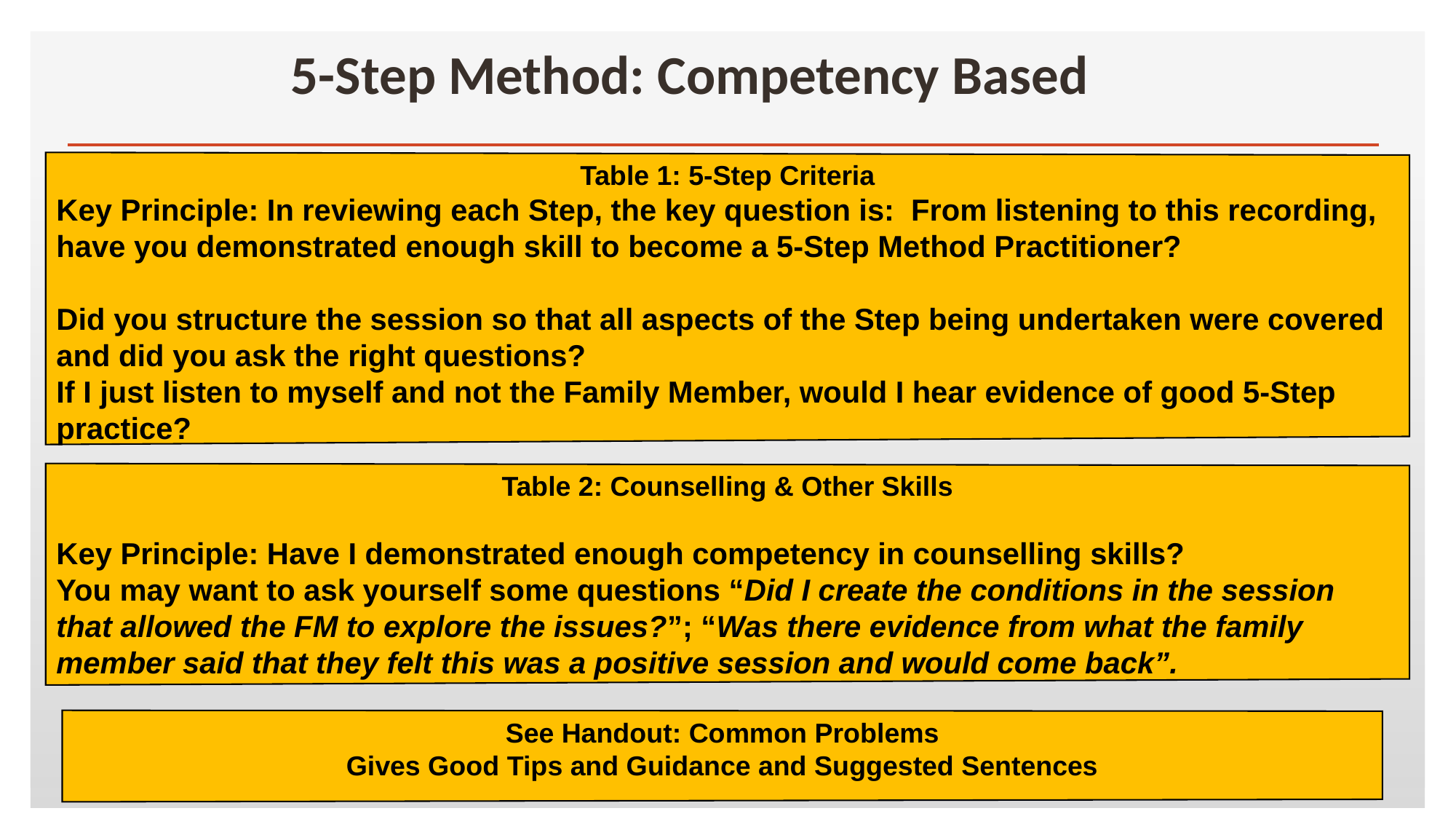

# 5-Step Method: Competency Based
Table 1: 5-Step Criteria
Key Principle: In reviewing each Step, the key question is:  From listening to this recording, have you demonstrated enough skill to become a 5-Step Method Practitioner?

Did you structure the session so that all aspects of the Step being undertaken were covered and did you ask the right questions?
If I just listen to myself and not the Family Member, would I hear evidence of good 5-Step practice?
Table 2: Counselling & Other Skills

Key Principle: Have I demonstrated enough competency in counselling skills?
You may want to ask yourself some questions “Did I create the conditions in the session that allowed the FM to explore the issues?”; “Was there evidence from what the family member said that they felt this was a positive session and would come back”.
See Handout: Common Problems
Gives Good Tips and Guidance and Suggested Sentences